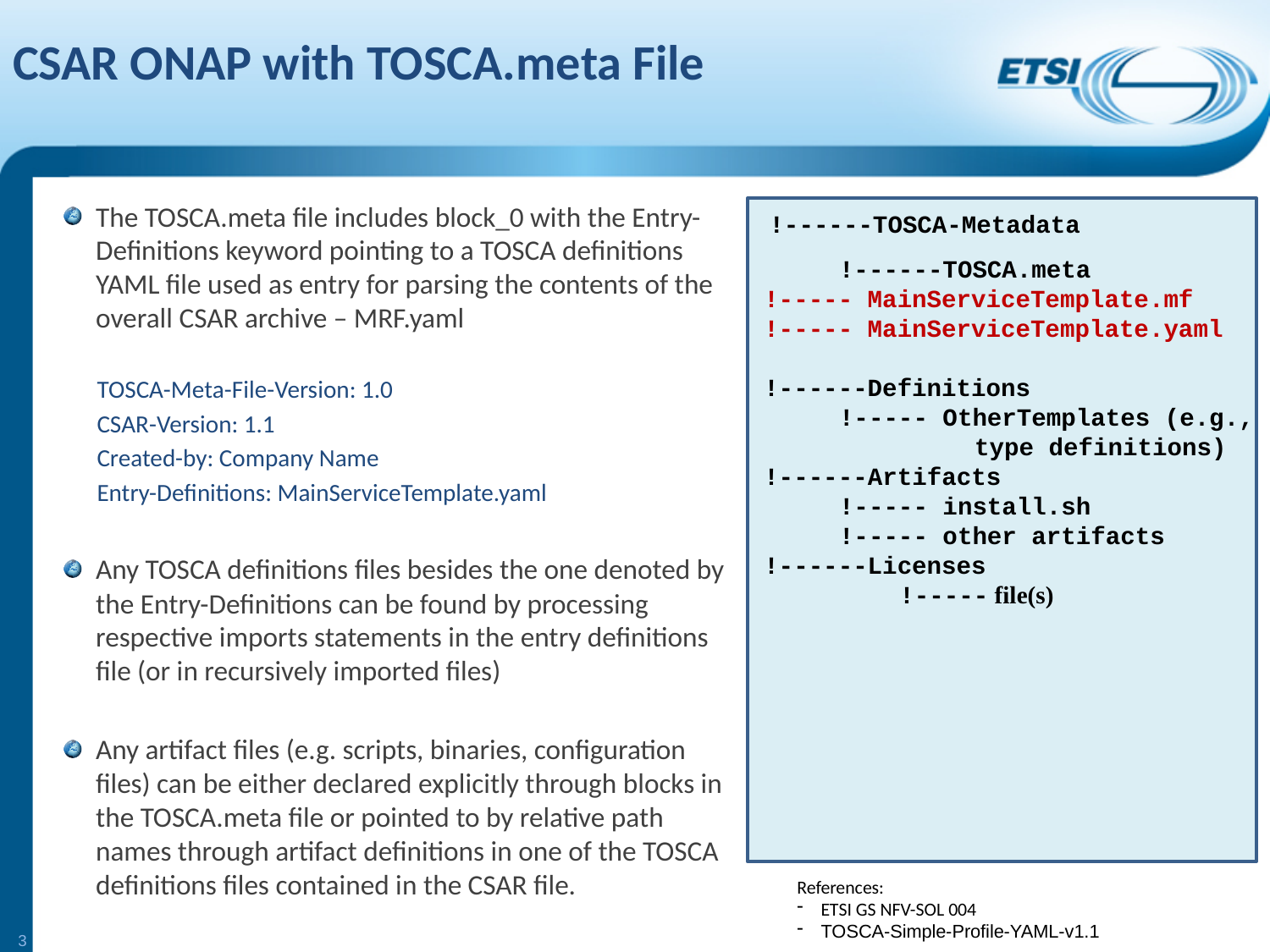

# CSAR ONAP with TOSCA.meta File
The TOSCA.meta file includes block_0 with the Entry-Definitions keyword pointing to a TOSCA definitions YAML file used as entry for parsing the contents of the overall CSAR archive – MRF.yaml

      TOSCA-Meta-File-Version: 1.0
      CSAR-Version: 1.1
      Created-by: Company Name
      Entry-Definitions: MainServiceTemplate.yaml

Any TOSCA definitions files besides the one denoted by the Entry-Definitions can be found by processing respective imports statements in the entry definitions file (or in recursively imported files)

Any artifact files (e.g. scripts, binaries, configuration files) can be either declared explicitly through blocks in the TOSCA.meta file or pointed to by relative path names through artifact definitions in one of the TOSCA definitions files contained in the CSAR file.

 !------TOSCA-Metadata
!------TOSCA.meta
!----- MainServiceTemplate.mf
!----- MainServiceTemplate.yaml

!------Definitions
!----- OtherTemplates (e.g., 				type definitions)
!------Artifacts
!----- install.sh
!----- other artifacts
!------Licenses
				!----- file(s)
References:
ETSI GS NFV-SOL 004
TOSCA-Simple-Profile-YAML-v1.1
3